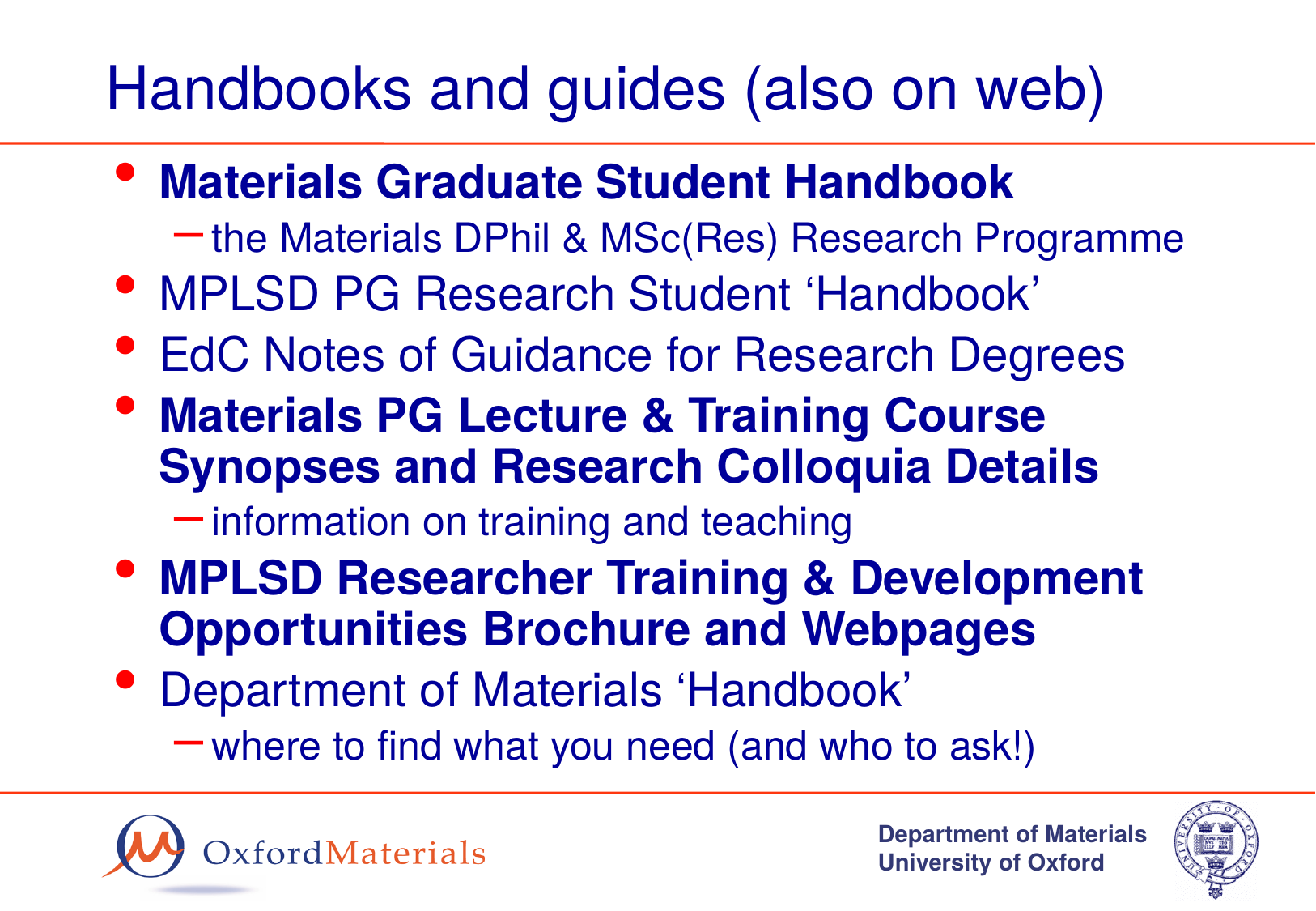

# Handbooks and guides (also on web)
Materials Graduate Student Handbook
the Materials DPhil & MSc(Res) Research Programme
MPLSD PG Research Student ‘Handbook’
EdC Notes of Guidance for Research Degrees
Materials PG Lecture & Training Course Synopses and Research Colloquia Details
information on training and teaching
MPLSD Researcher Training & Development Opportunities Brochure and Webpages
Department of Materials ‘Handbook’
where to find what you need (and who to ask!)